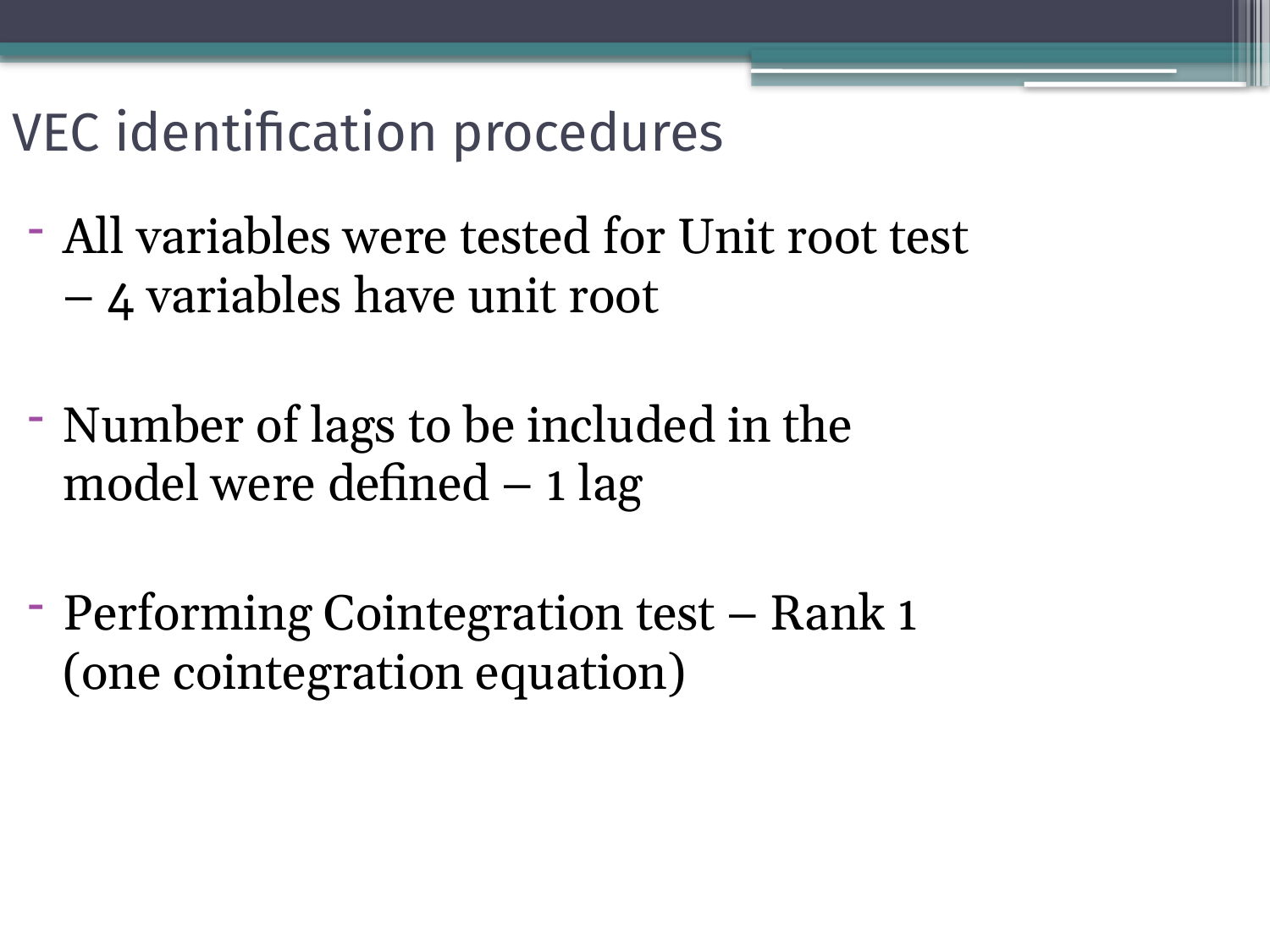

VEC identification procedures
All variables were tested for Unit root test – 4 variables have unit root

Number of lags to be included in the model were defined – 1 lag

Performing Cointegration test – Rank 1 (one cointegration equation)